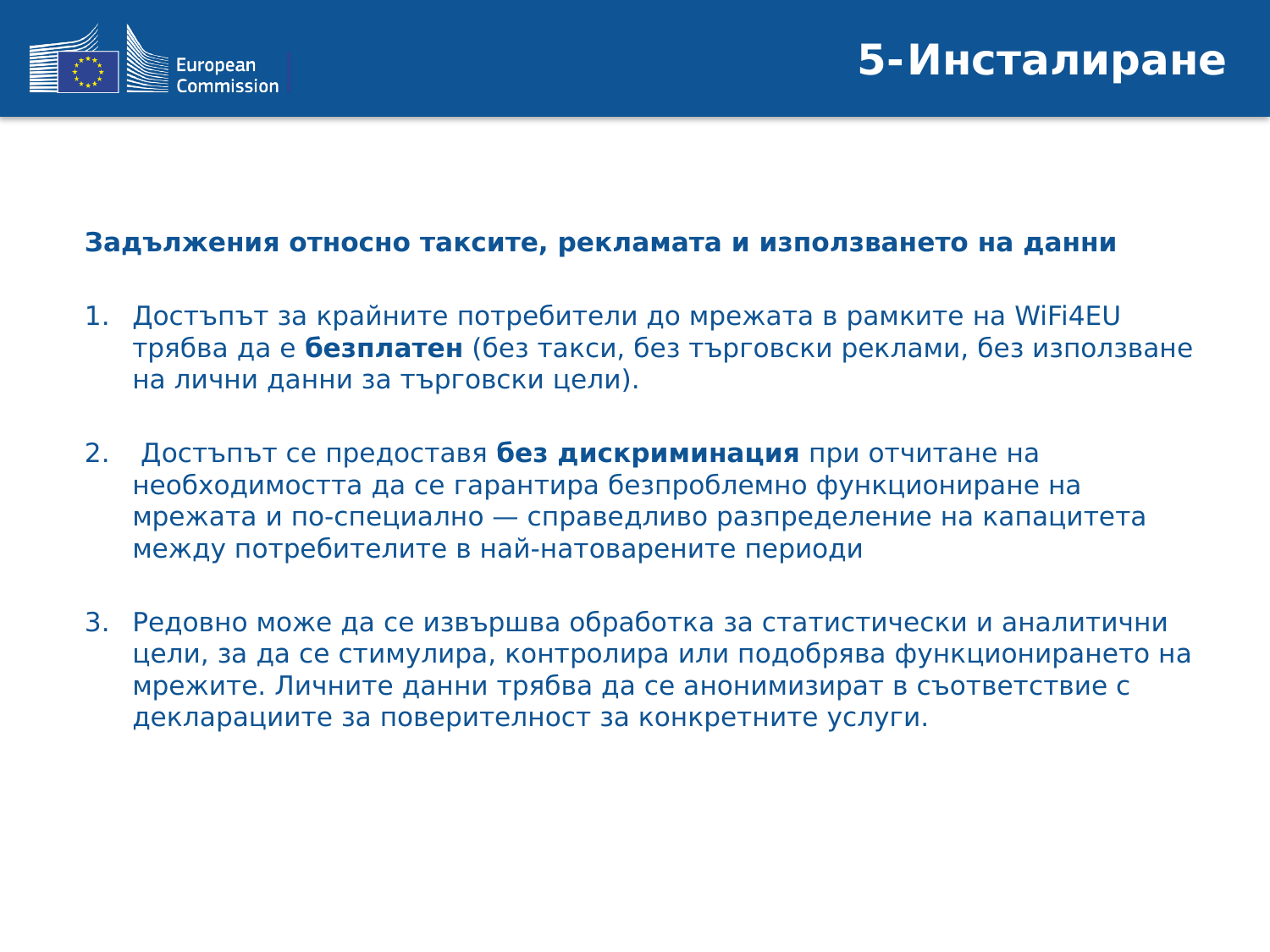

# 5-	Инсталиране
Задължения относно таксите, рекламата и използването на данни

Достъпът за крайните потребители до мрежата в рамките на WiFi4EU трябва да е безплатен (без такси, без търговски реклами, без използване на лични данни за търговски цели).

 Достъпът се предоставя без дискриминация при отчитане на необходимостта да се гарантира безпроблемно функциониране на мрежата и по-специално — справедливо разпределение на капацитета между потребителите в най-натоварените периоди

Редовно може да се извършва обработка за статистически и аналитични цели, за да се стимулира, контролира или подобрява функционирането на мрежите. Личните данни трябва да се анонимизират в съответствие с декларациите за поверителност за конкретните услуги.